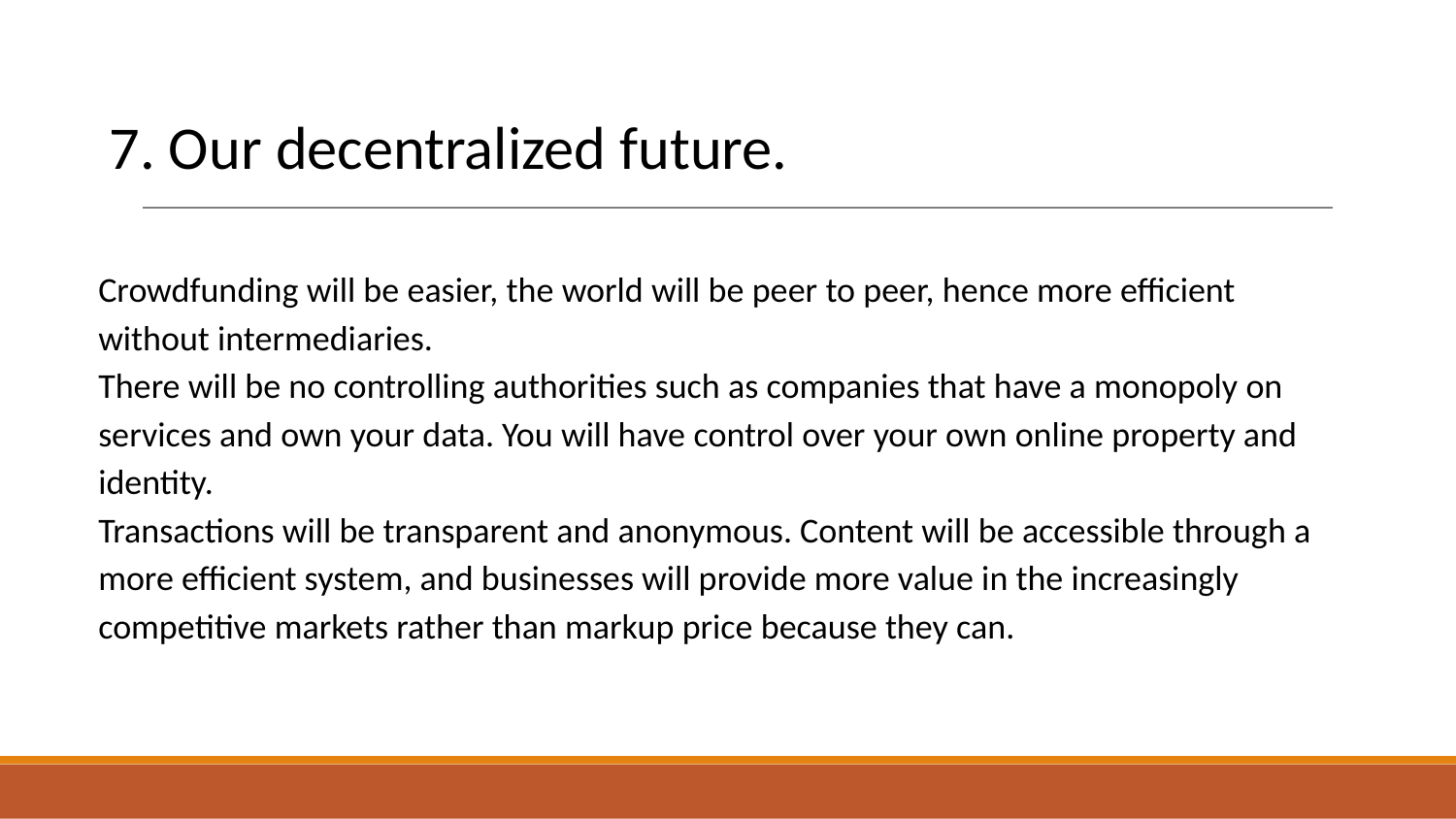

# 7. Our decentralized future.
Crowdfunding will be easier, the world will be peer to peer, hence more efficient without intermediaries.
There will be no controlling authorities such as companies that have a monopoly on services and own your data. You will have control over your own online property and identity.
Transactions will be transparent and anonymous. Content will be accessible through a more efficient system, and businesses will provide more value in the increasingly competitive markets rather than markup price because they can.